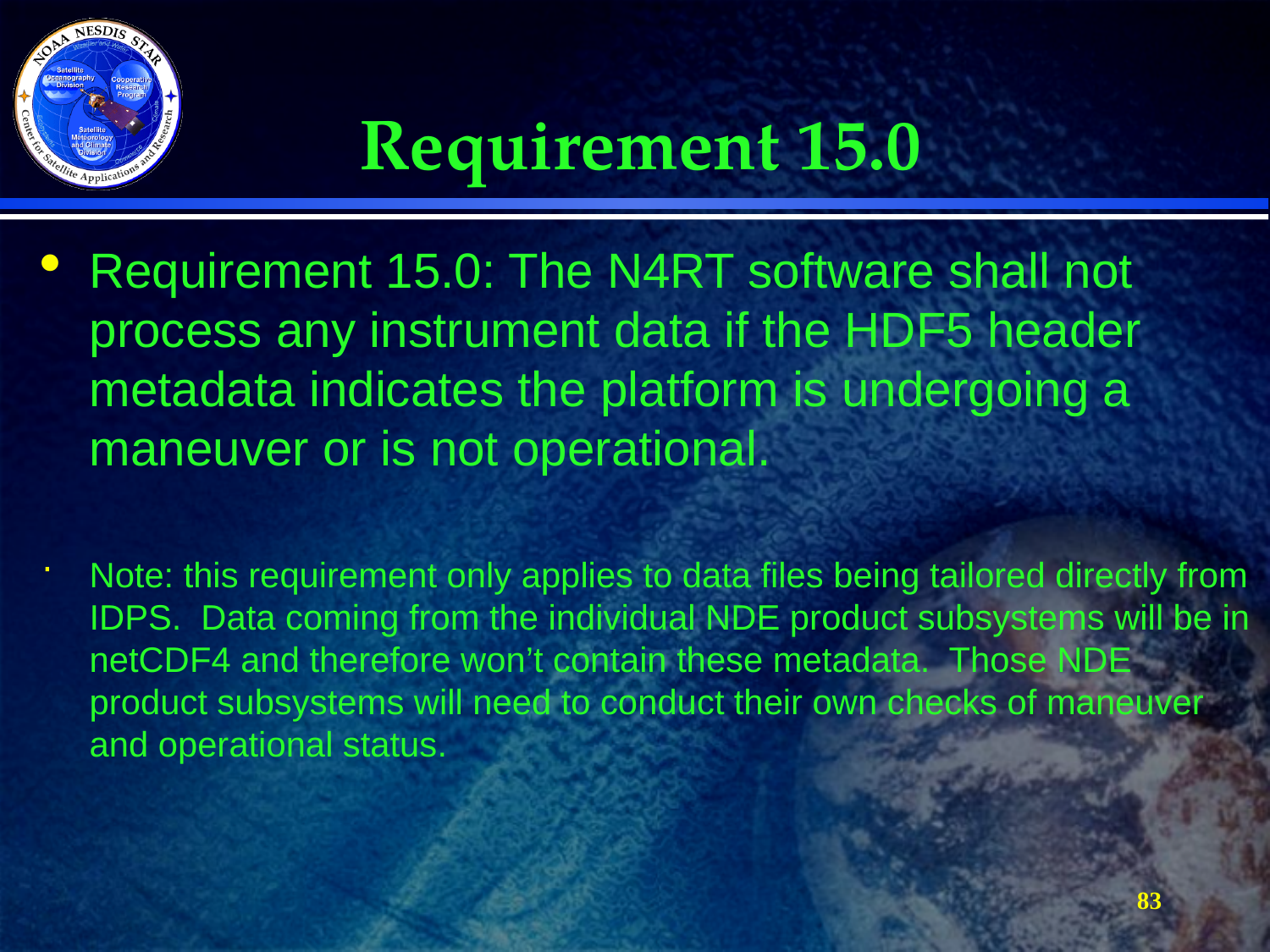

# Requirement 15.0
Requirement 15.0: The N4RT software shall not process any instrument data if the HDF5 header metadata indicates the platform is undergoing a maneuver or is not operational.

Note: this requirement only applies to data files being tailored directly from IDPS.  Data coming from the individual NDE product subsystems will be in netCDF4 and therefore won’t contain these metadata.  Those NDE product subsystems will need to conduct their own checks of maneuver and operational status.
83